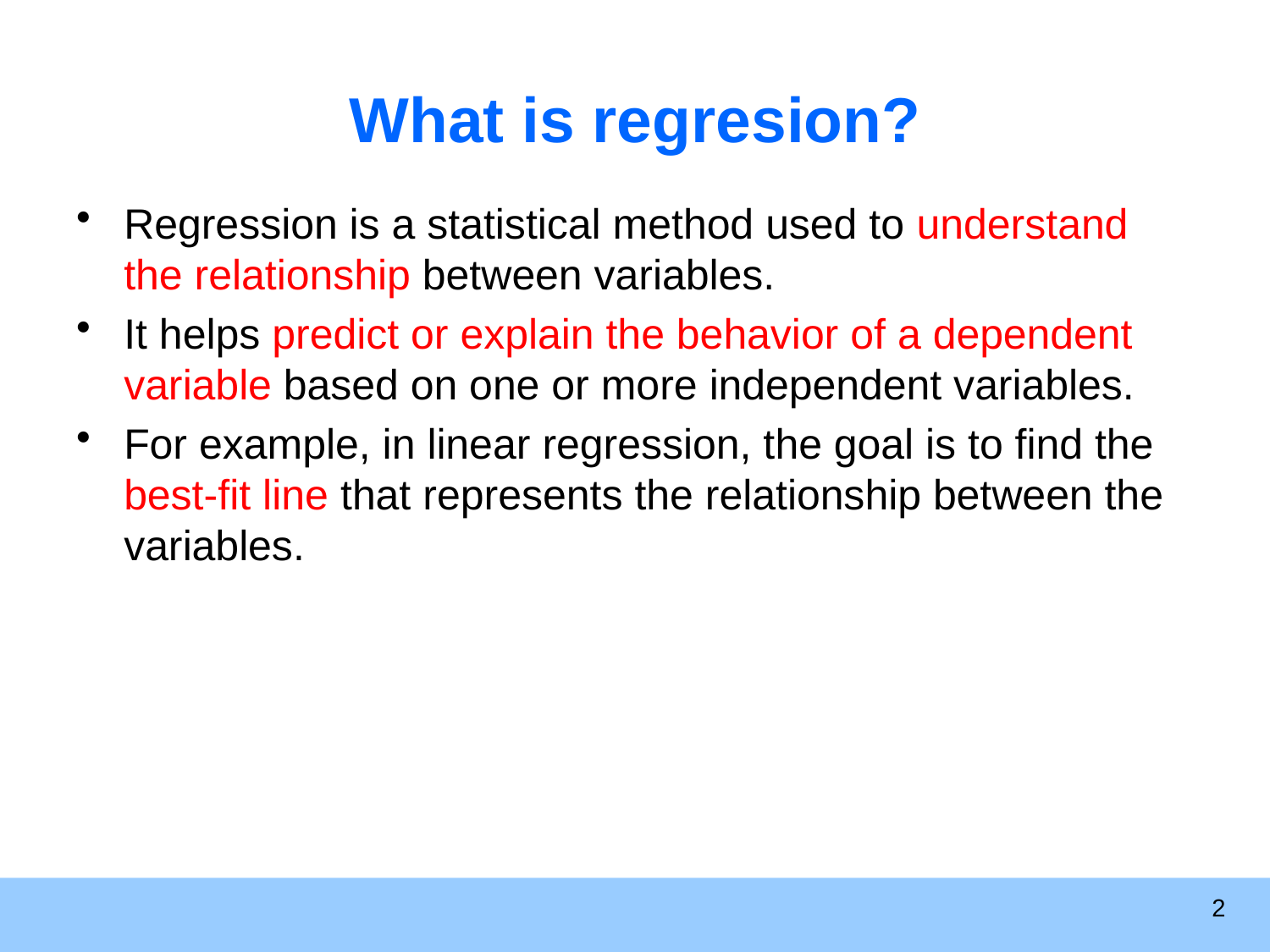

# What is regresion?
Regression is a statistical method used to understand the relationship between variables.
It helps predict or explain the behavior of a dependent variable based on one or more independent variables.
For example, in linear regression, the goal is to find the best-fit line that represents the relationship between the variables.

2